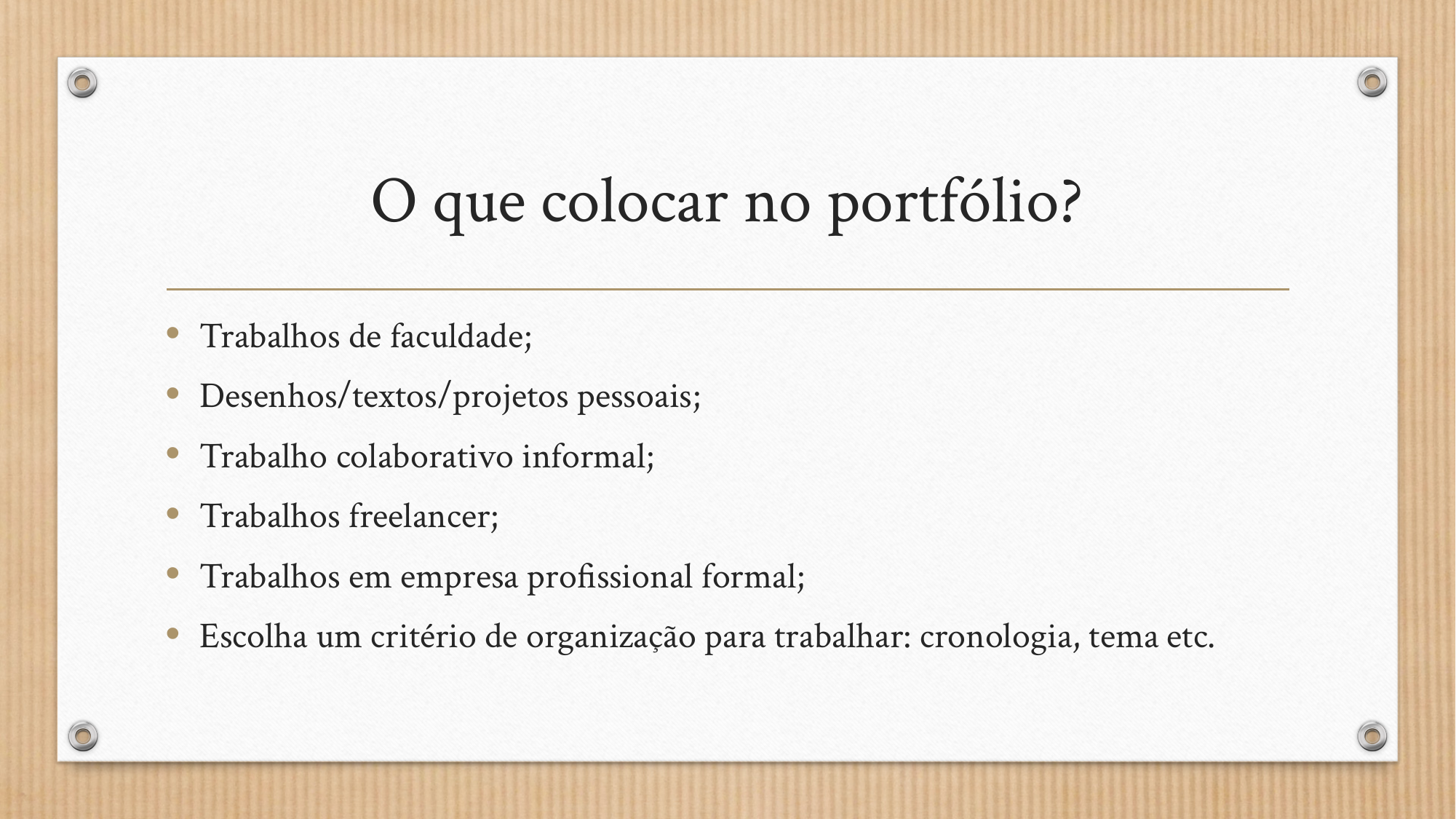

# O que colocar no portfólio?
Trabalhos de faculdade;
Desenhos/textos/projetos pessoais;
Trabalho colaborativo informal;
Trabalhos freelancer;
Trabalhos em empresa profissional formal;
Escolha um critério de organização para trabalhar: cronologia, tema etc.